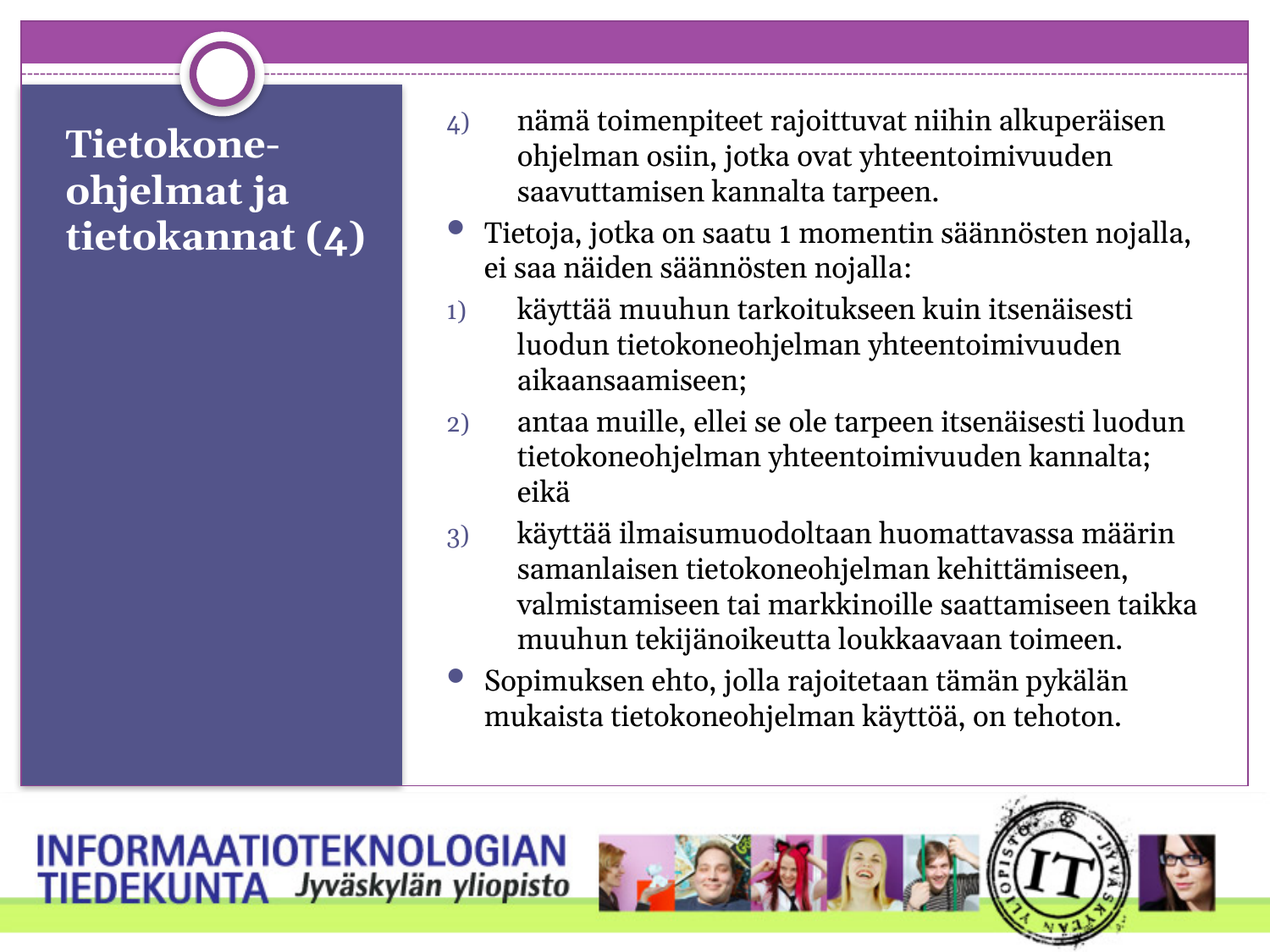

nämä toimenpiteet rajoittuvat niihin alkuperäisen ohjelman osiin, jotka ovat yhteentoimivuuden saavuttamisen kannalta tarpeen.
Tietoja, jotka on saatu 1 momentin säännösten nojalla, ei saa näiden säännösten nojalla:
käyttää muuhun tarkoitukseen kuin itsenäisesti luodun tietokoneohjelman yhteentoimivuuden aikaansaamiseen;
antaa muille, ellei se ole tarpeen itsenäisesti luodun tietokoneohjelman yhteentoimivuuden kannalta; eikä
käyttää ilmaisumuodoltaan huomattavassa määrin samanlaisen tietokoneohjelman kehittämiseen, valmistamiseen tai markkinoille saattamiseen taikka muuhun tekijänoikeutta loukkaavaan toimeen.
Sopimuksen ehto, jolla rajoitetaan tämän pykälän mukaista tietokoneohjelman käyttöä, on tehoton.
# Tietokone-ohjelmat ja tietokannat (4)